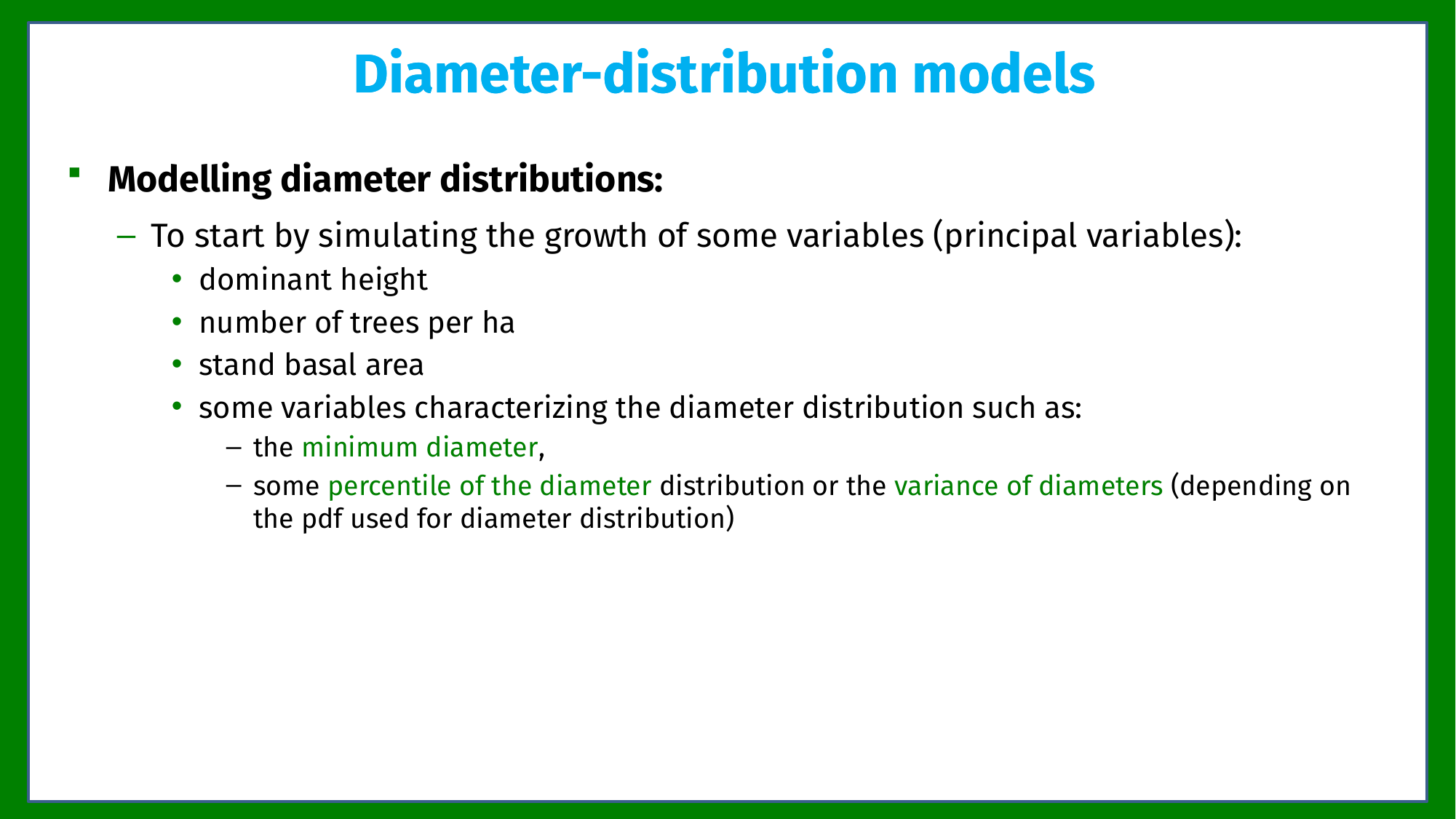

Diameter-distribution models
Modelling diameter distributions:

To start by simulating the growth of some variables (principal variables):
dominant height
number of trees per ha
stand basal area
some variables characterizing the diameter distribution such as:
the minimum diameter,
some percentile of the diameter distribution or the variance of diameters (depending on the pdf used for diameter distribution)